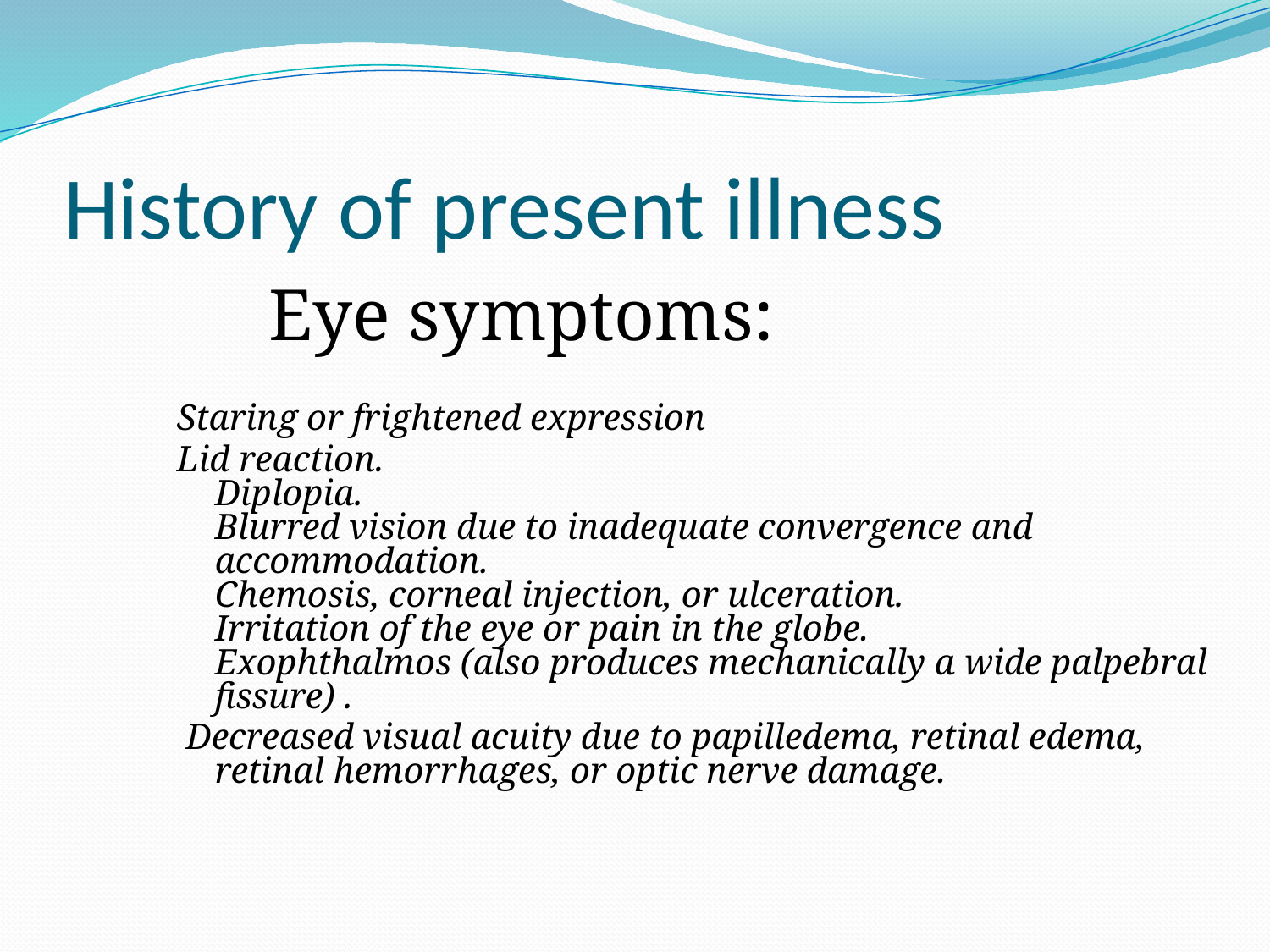

# History of present illness
     Eye symptoms:
Staring or frightened expression
Lid reaction.
Diplopia.
Blurred vision due to inadequate convergence and accommodation.
Chemosis, corneal injection, or ulceration.
Irritation of the eye or pain in the globe.
Exophthalmos (also produces mechanically a wide palpebral fissure) .
 Decreased visual acuity due to papilledema, retinal edema, retinal hemorrhages, or optic nerve damage.